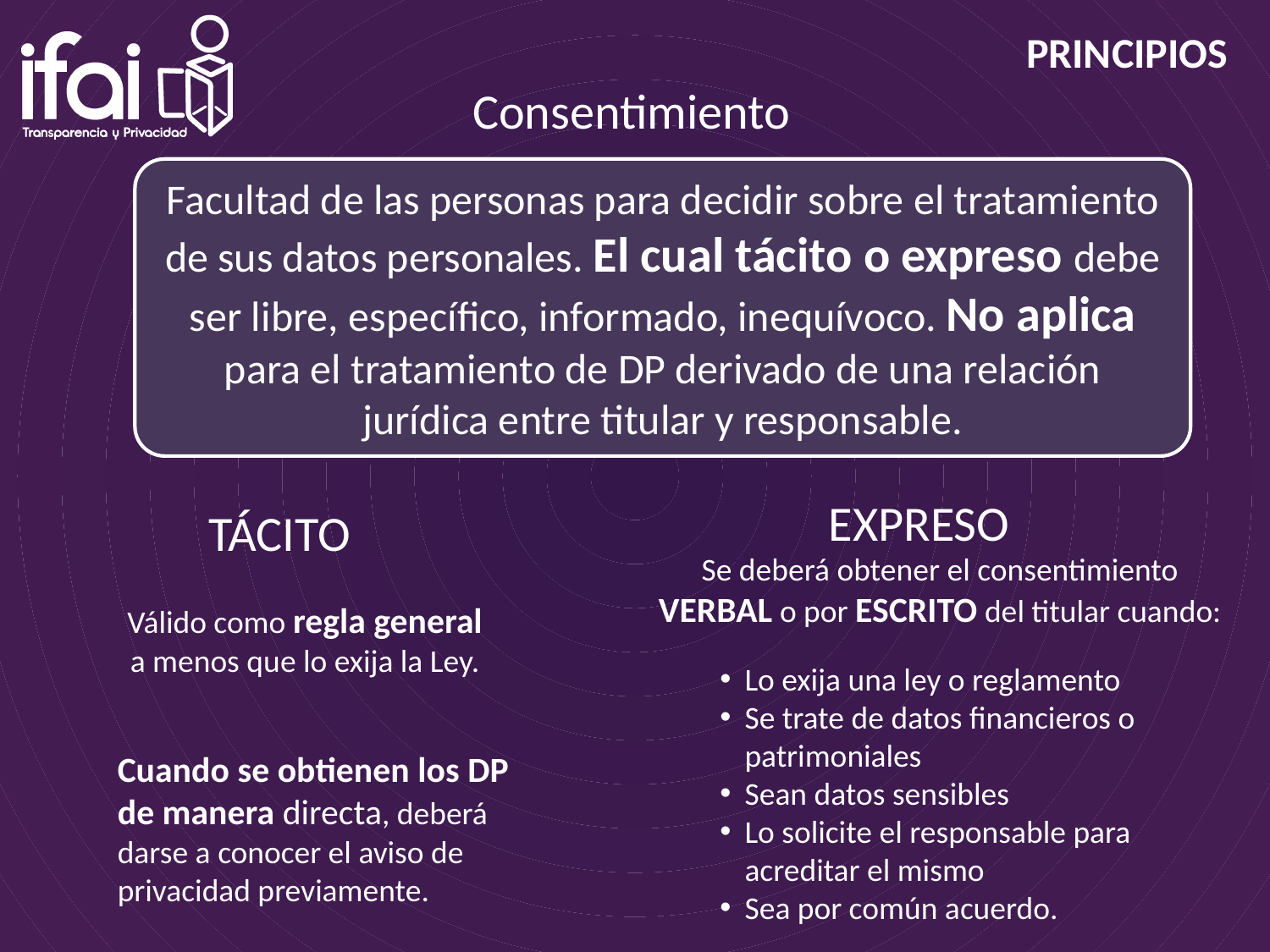

principios
Consentimiento

Facultad de las personas para decidir sobre el tratamiento de sus datos personales. El cual tácito o expreso debe ser libre, específico, informado, inequívoco. No aplica para el tratamiento de DP derivado de una relación jurídica entre titular y responsable.
EXPRESO
TÁCITO
Se deberá obtener el consentimiento VERBAL o por ESCRITO del titular cuando:

Lo exija una ley o reglamento
Se trate de datos financieros o patrimoniales
Sean datos sensibles
Lo solicite el responsable para acreditar el mismo
Sea por común acuerdo.
Válido como regla general a menos que lo exija la Ley.
Cuando se obtienen los DP de manera directa, deberá darse a conocer el aviso de privacidad previamente.